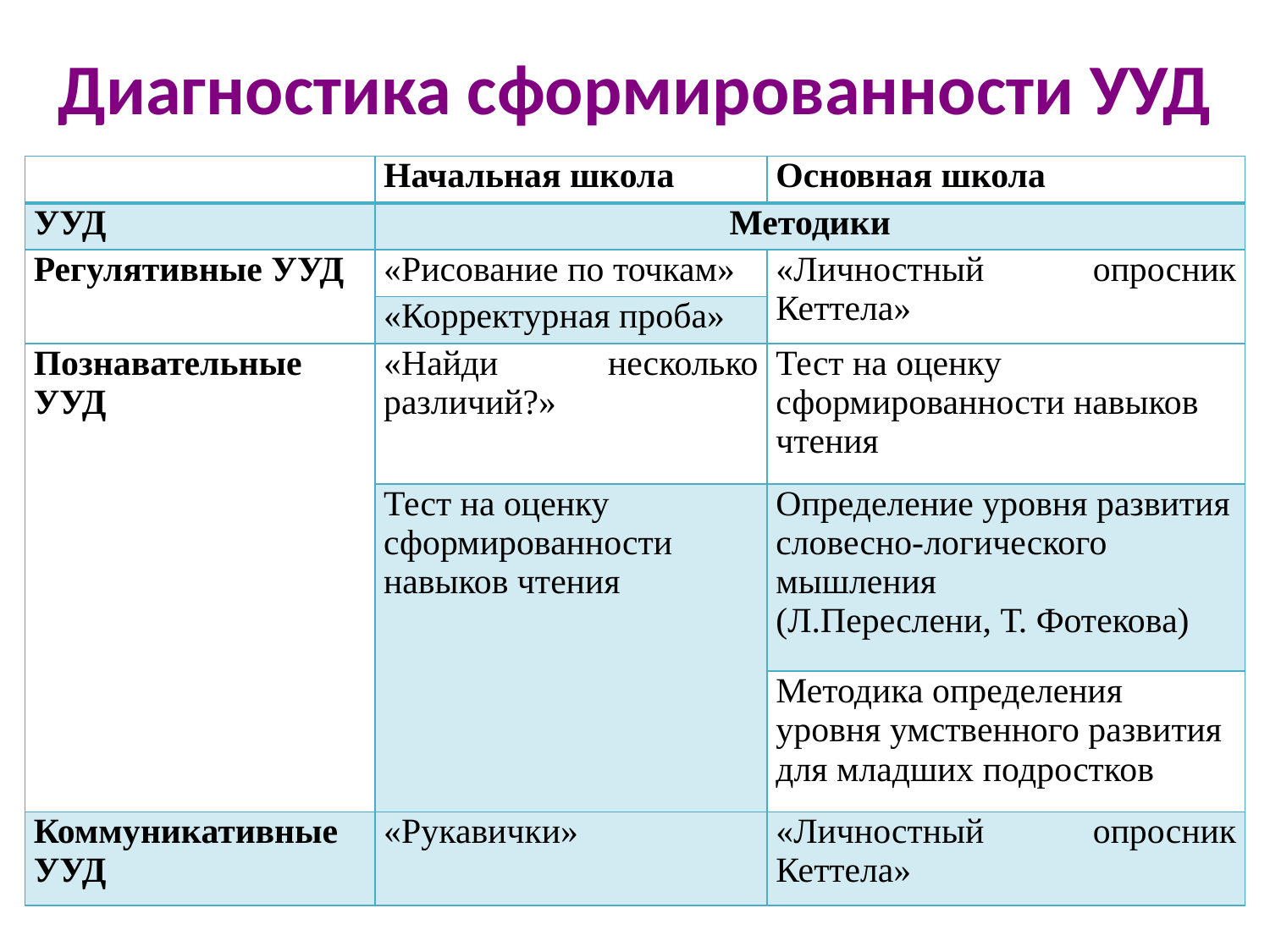

# Диагностика сформированности УУД
|  | Начальная школа | Основная школа |
| --- | --- | --- |
| УУД | Методики |  |
| Регулятивные УУД | «Рисование по точкам» | «Личностный опросник Кеттела» |
|  | «Корректурная проба» |  |
| Познавательные УУД | «Найди несколько различий?» | Тест на оценку сформированности навыков чтения |
|  | Тест на оценку сформированности навыков чтения | Определение уровня развития словесно-логического мышления (Л.Переслени, Т. Фотекова) |
|  |  | Методика определения уровня умственного развития для младших подростков |
| Коммуникативные УУД | «Рукавички» | «Личностный опросник Кеттела» |